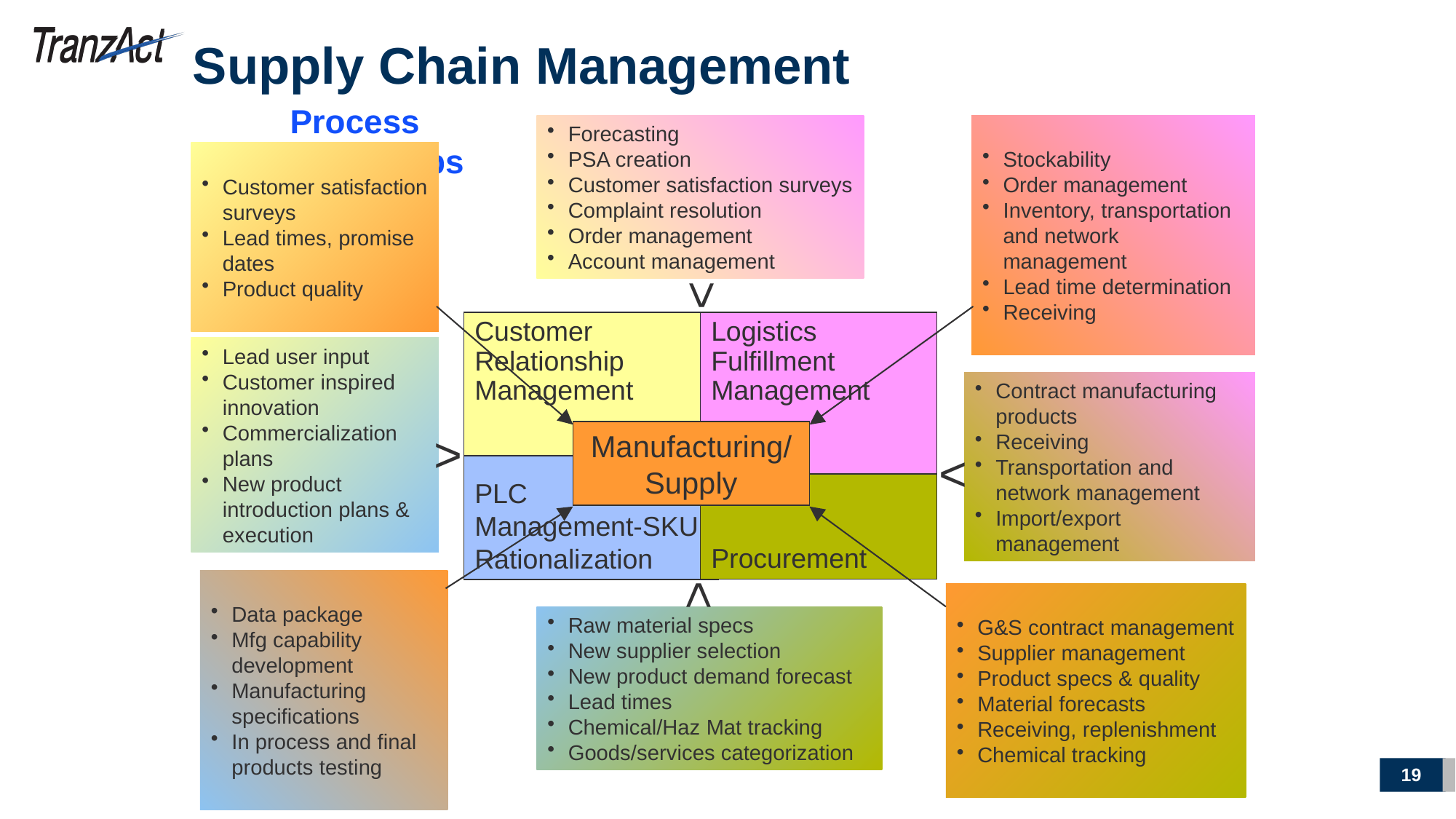

Supply Chain Management
Process Relationships
Forecasting
PSA creation
Customer satisfaction surveys
Complaint resolution
Order management
Account management

Stockability
Order management
Inventory, transportation and network management
Lead time determination
Receiving

Customer satisfaction surveys
Lead times, promise dates
Product quality

<

Customer
Relationship
Management

Logistics Fulfillment Management

Lead user input
Customer inspired innovation
Commercialization plans
New product introduction plans & execution
Contract manufacturing products
Receiving
Transportation and network management
Import/export management
Manufacturing/Supply
<
<
PLC   Management-SKU
Rationalization

Procurement

<

Data package
Mfg capability development
Manufacturing specifications
In process and final products testing

G&S contract management
Supplier management
Product specs & quality
Material forecasts
Receiving, replenishment
Chemical tracking

Raw material specs
New supplier selection
New product demand forecast
Lead times
Chemical/Haz Mat tracking
Goods/services categorization